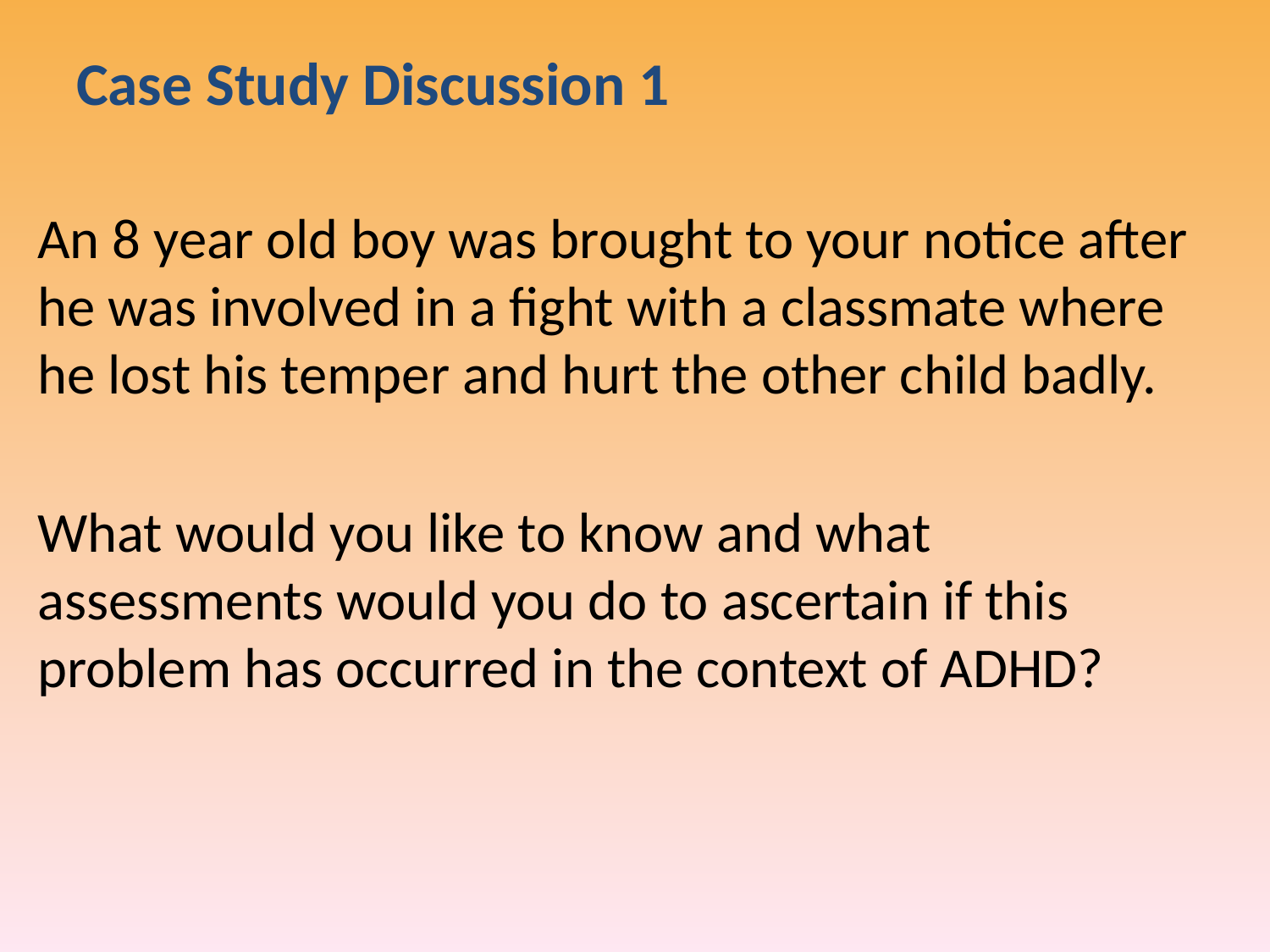

# Case Study Discussion 1
An 8 year old boy was brought to your notice after he was involved in a fight with a classmate where he lost his temper and hurt the other child badly.

What would you like to know and what assessments would you do to ascertain if this problem has occurred in the context of ADHD?